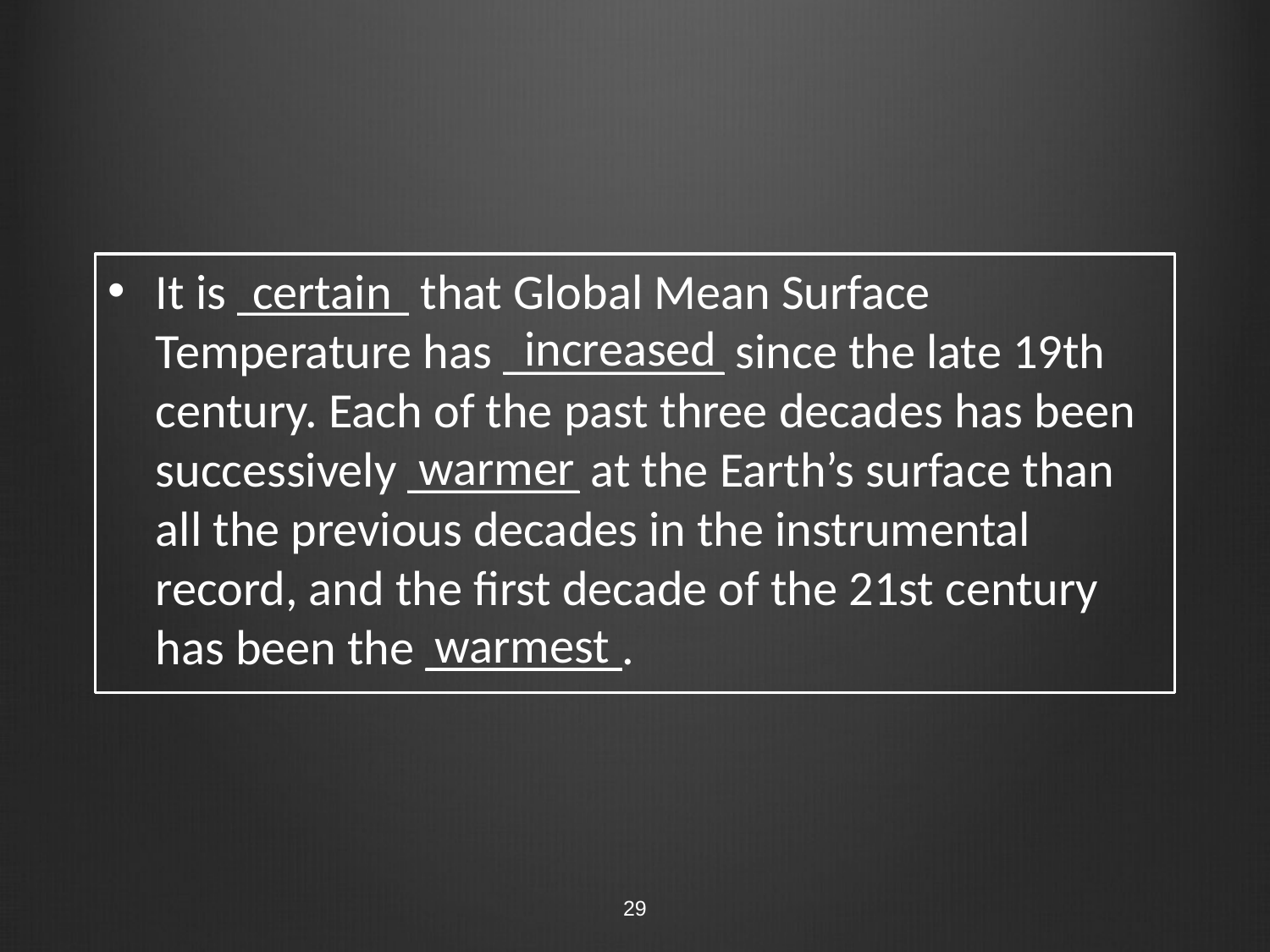

#
It is _______ that Global Mean Surface Temperature has _________ since the late 19th century. Each of the past three decades has been successively _______ at the Earth’s surface than all the previous decades in the instrumental record, and the first decade of the 21st century has been the ________.
certain
increased
warmer
warmest
29